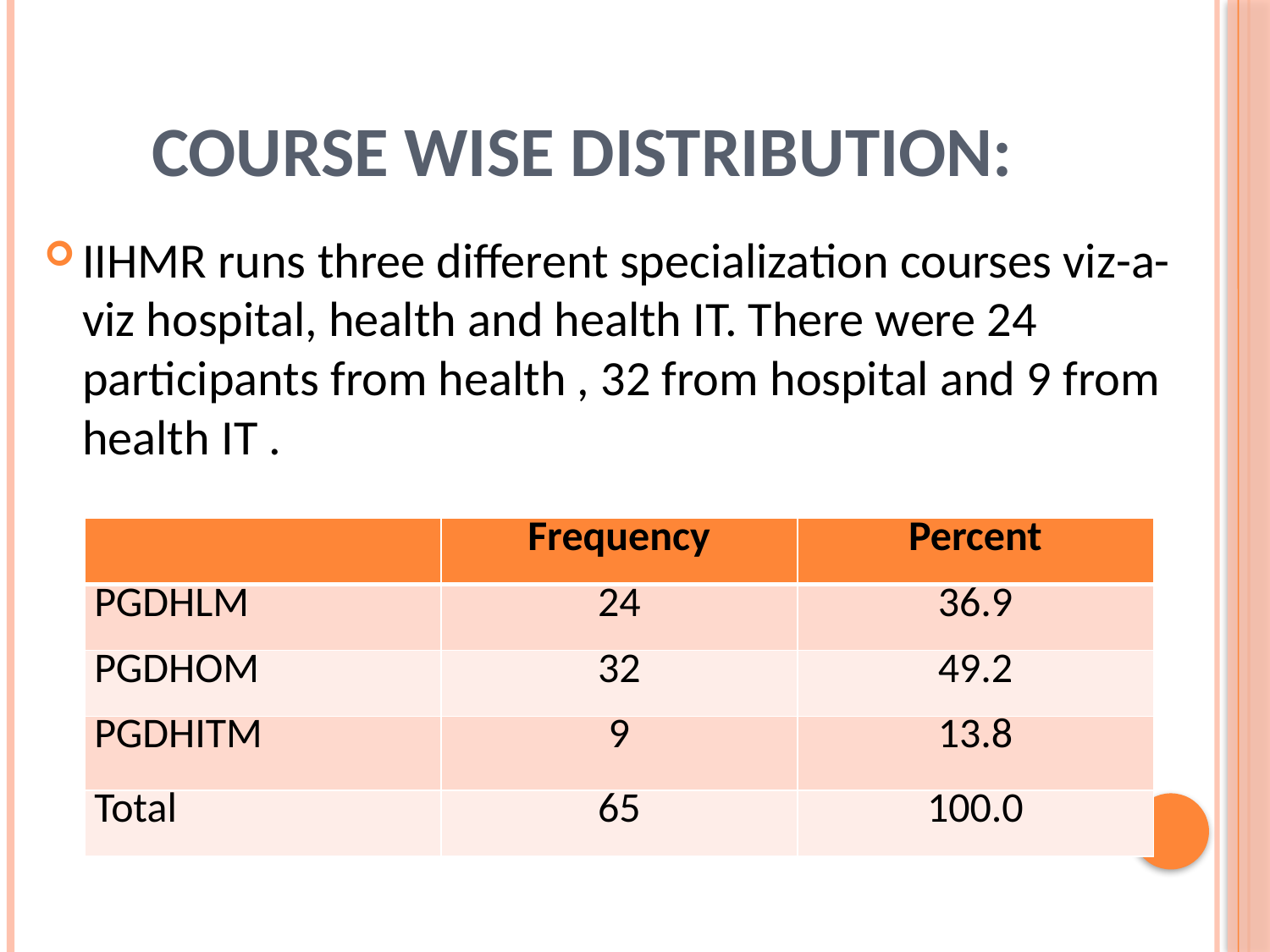

# Course Wise Distribution:
IIHMR runs three different specialization courses viz-a-viz hospital, health and health IT. There were 24 participants from health , 32 from hospital and 9 from health IT .
|  | Frequency | Percent |
| --- | --- | --- |
| PGDHLM | 24 | 36.9 |
| PGDHOM | 32 | 49.2 |
| PGDHITM | 9 | 13.8 |
| Total | 65 | 100.0 |